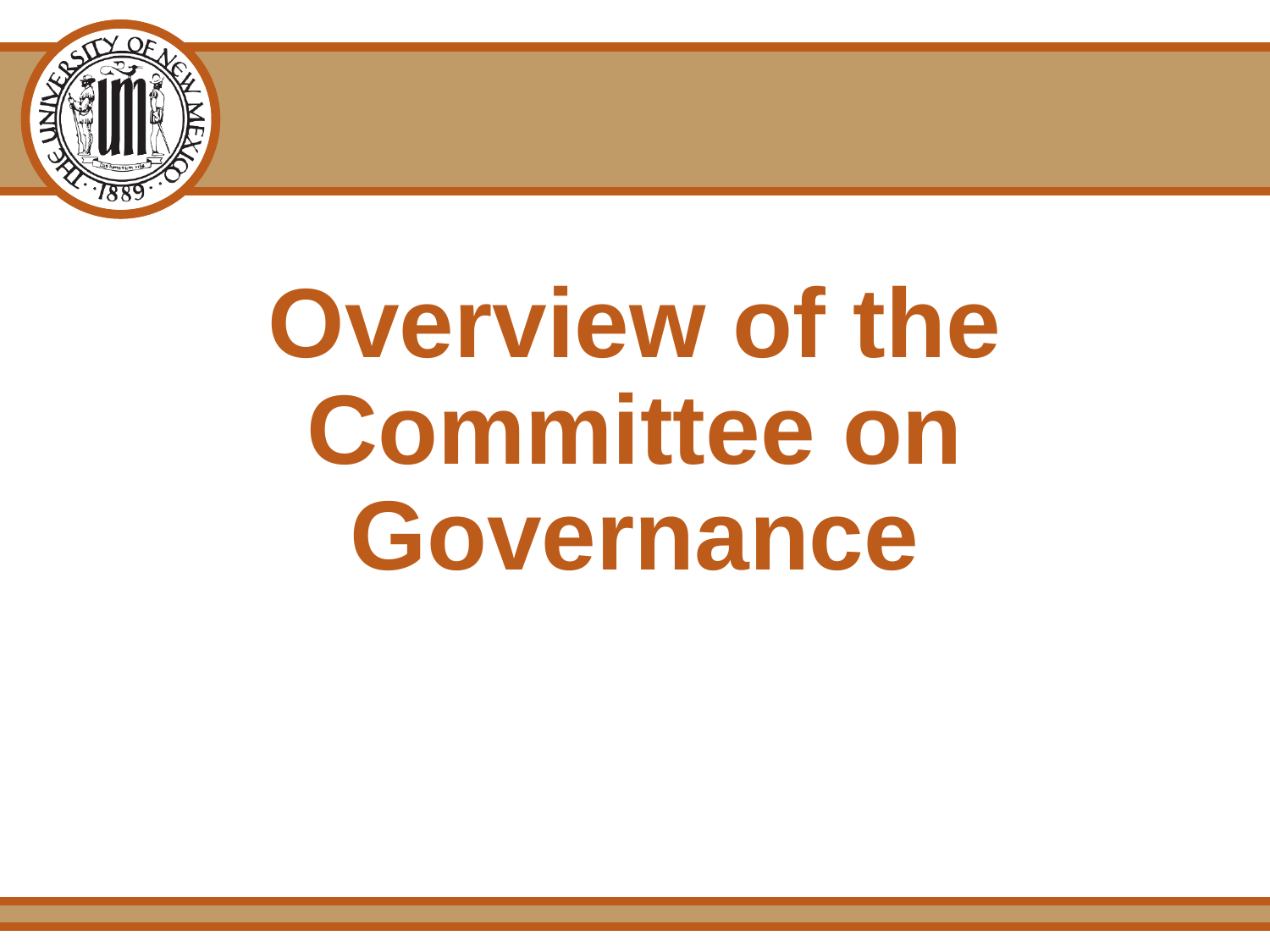

# Overview of the Committee on Governance